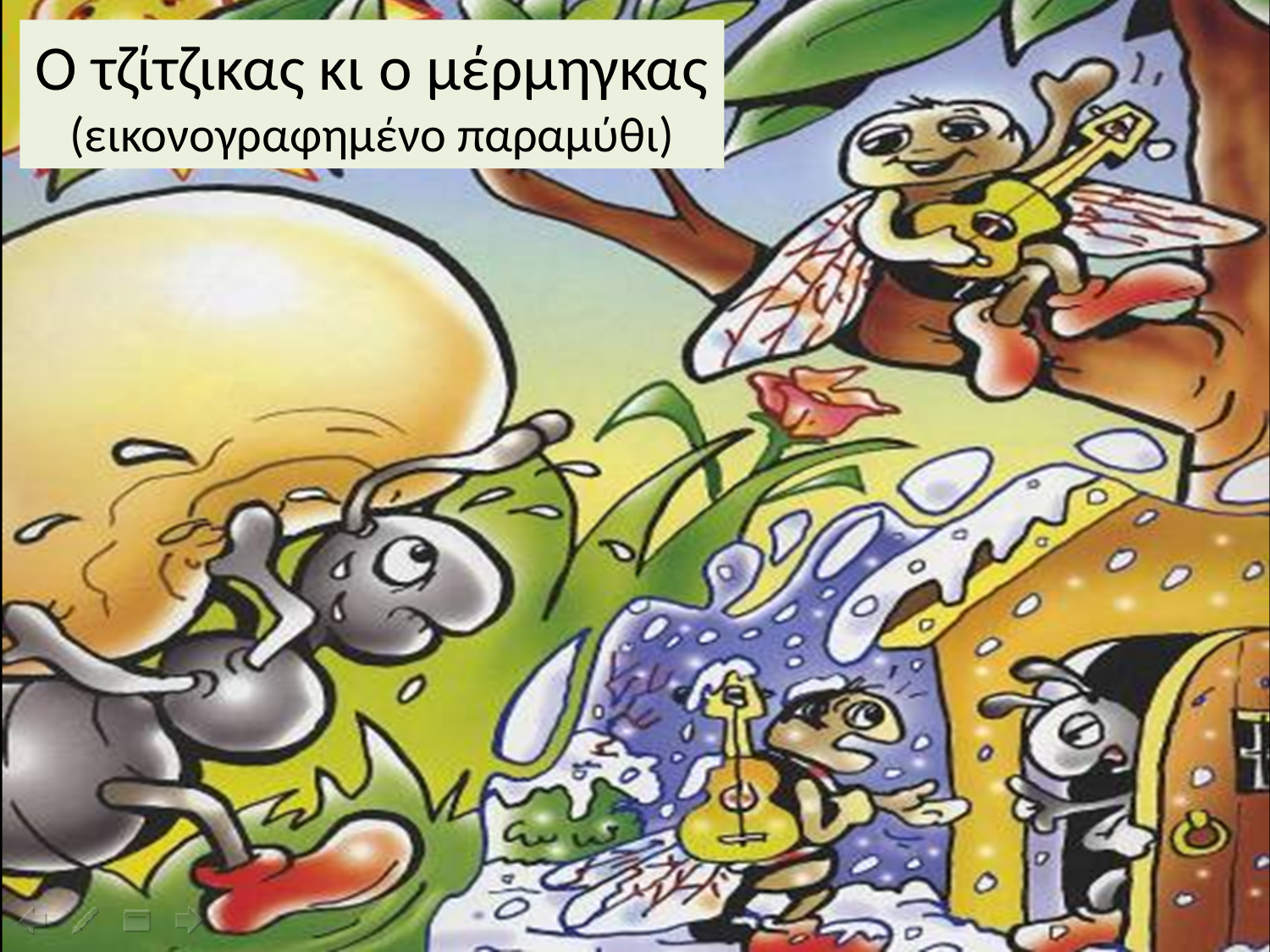

Ο τζίτζικας κι ο μέρμηγκας
(εικονογραφημένο παραμύθι)